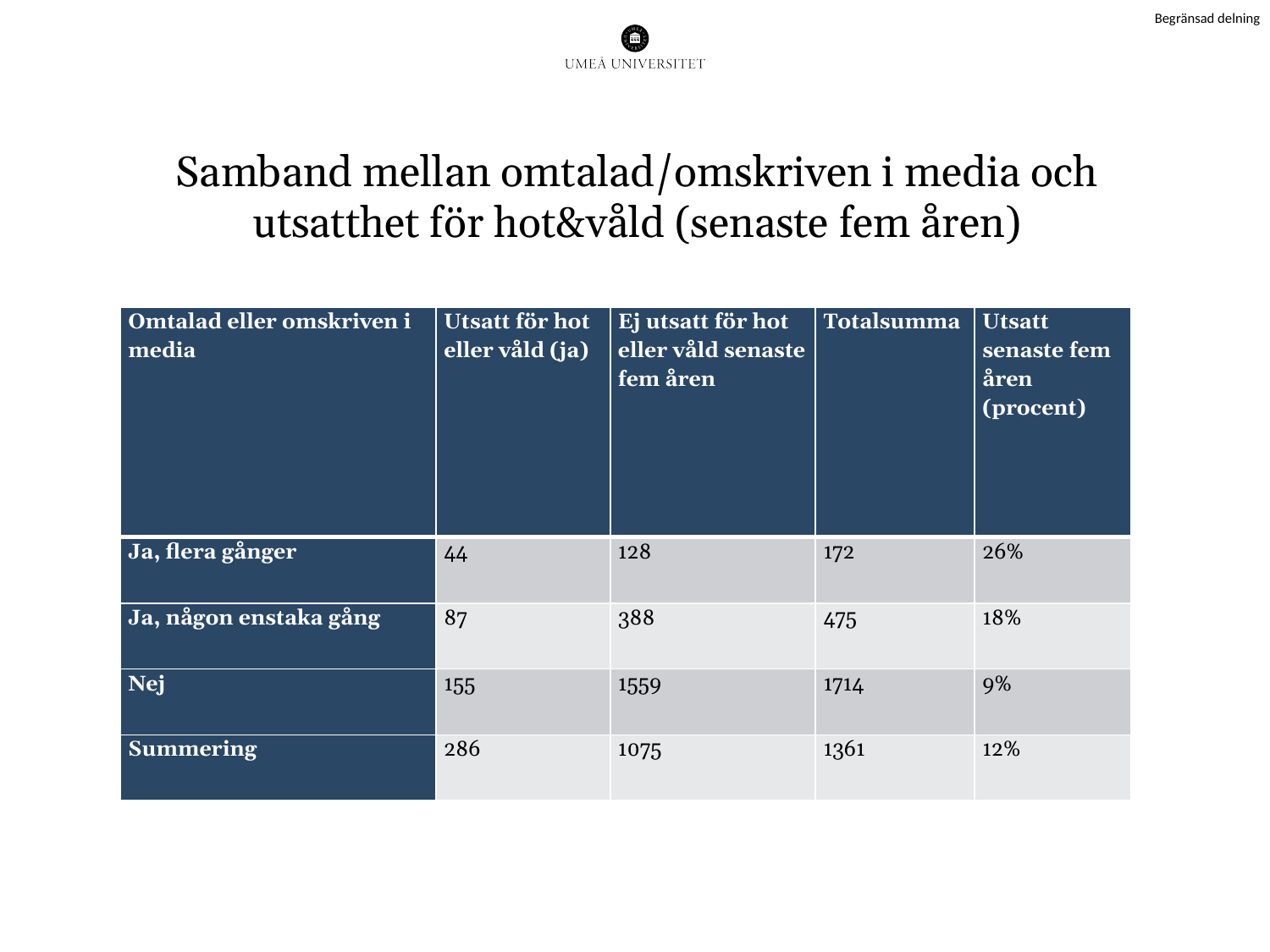

Samband mellan omtalad/omskriven i media och utsatthet för hot&våld (senaste fem åren)
| Omtalad eller omskriven i media | Utsatt för hot eller våld (ja) | Ej utsatt för hot eller våld senaste fem åren | Totalsumma | Utsatt senaste fem åren (procent) |
| --- | --- | --- | --- | --- |
| Ja, flera gånger | 44 | 128 | 172 | 26% |
| Ja, någon enstaka gång | 87 | 388 | 475 | 18% |
| Nej | 155 | 1559 | 1714 | 9% |
| Summering | 286 | 1075 | 1361 | 12% |